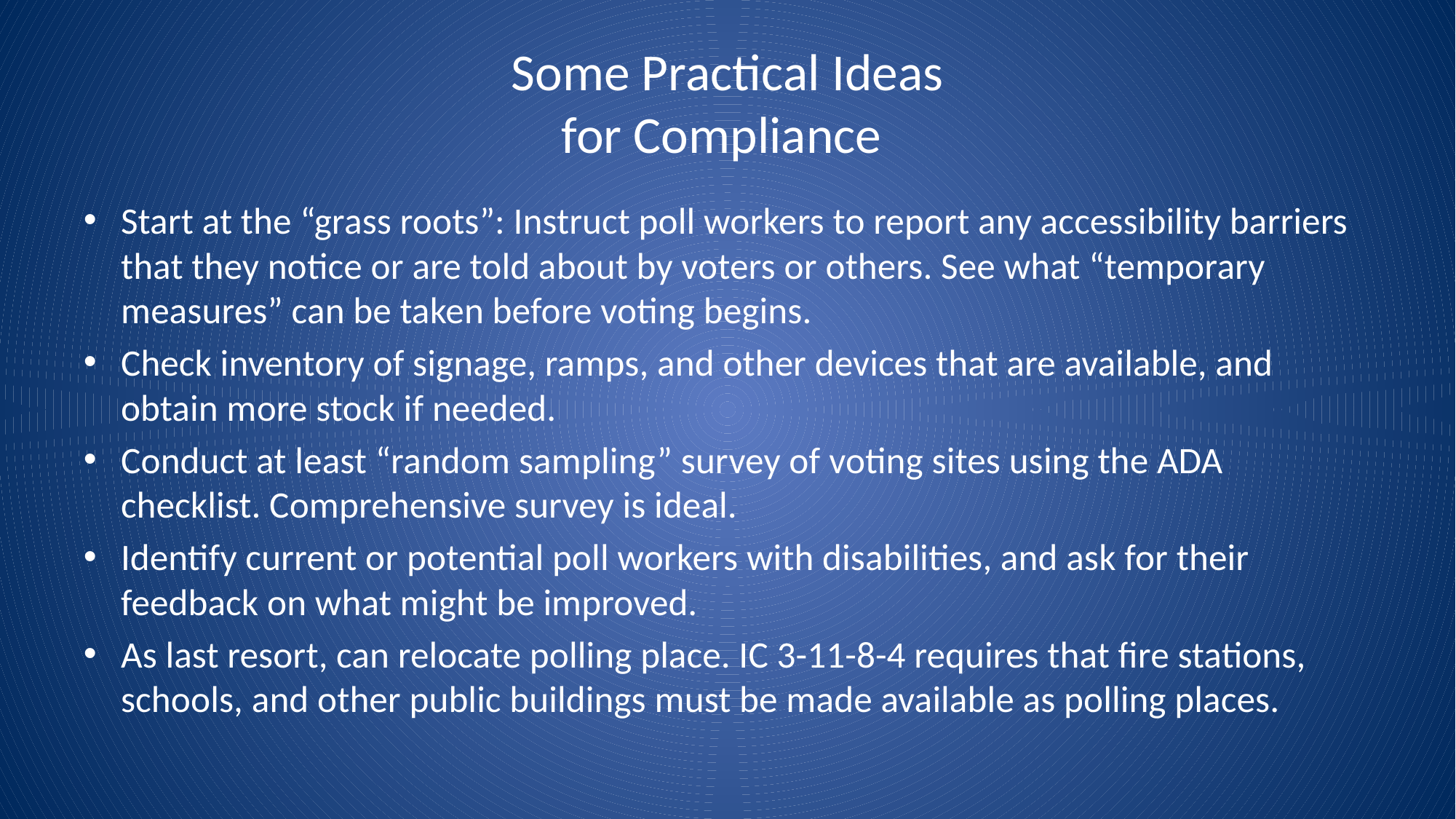

# Some Practical Ideas for Compliance
Start at the “grass roots”: Instruct poll workers to report any accessibility barriers that they notice or are told about by voters or others. See what “temporary measures” can be taken before voting begins.
Check inventory of signage, ramps, and other devices that are available, and obtain more stock if needed.
Conduct at least “random sampling” survey of voting sites using the ADA checklist. Comprehensive survey is ideal.
Identify current or potential poll workers with disabilities, and ask for their feedback on what might be improved.
As last resort, can relocate polling place. IC 3-11-8-4 requires that fire stations, schools, and other public buildings must be made available as polling places.